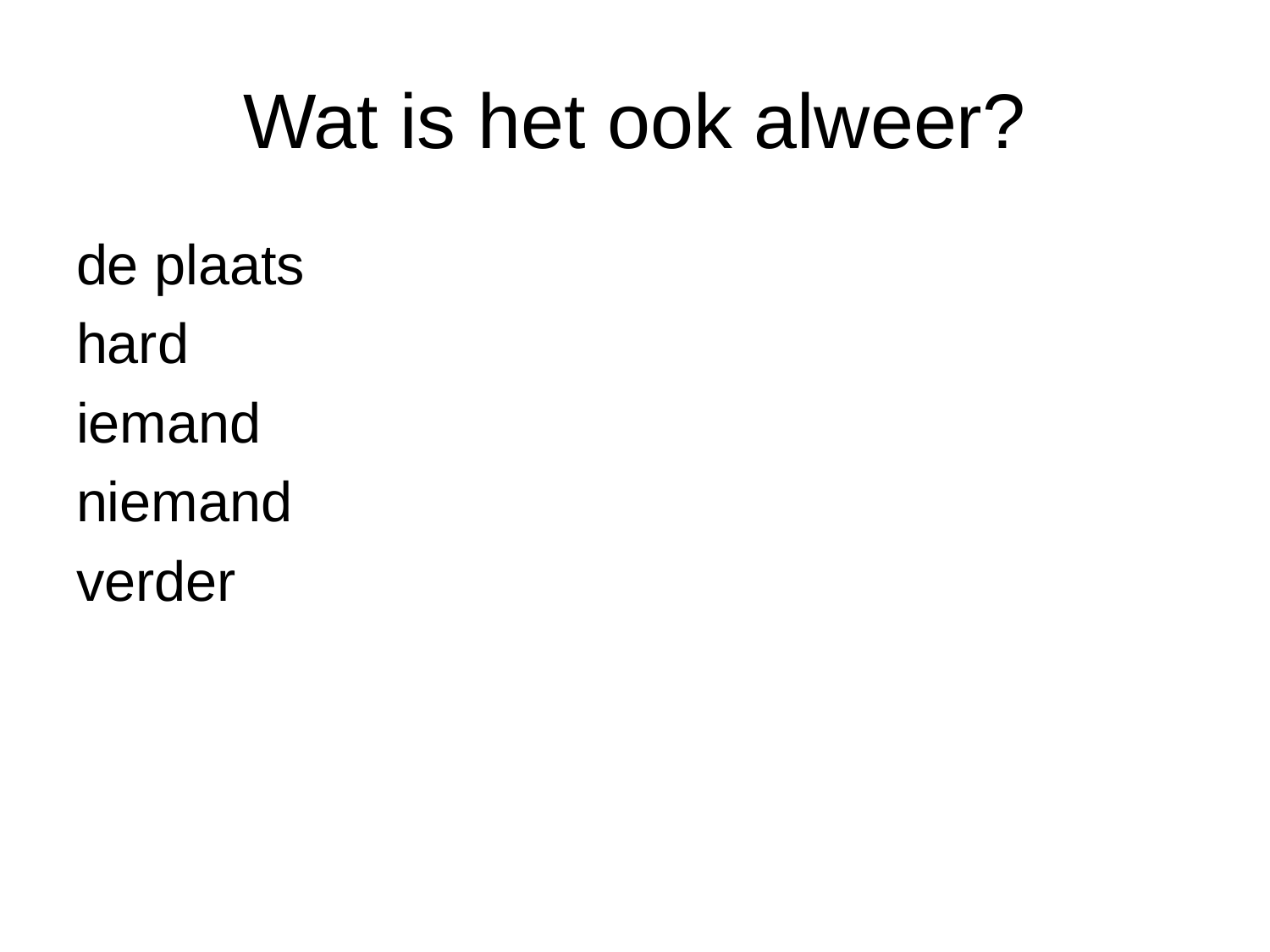

# Wat is het ook alweer?
de plaats
hard
iemand
niemand
verder